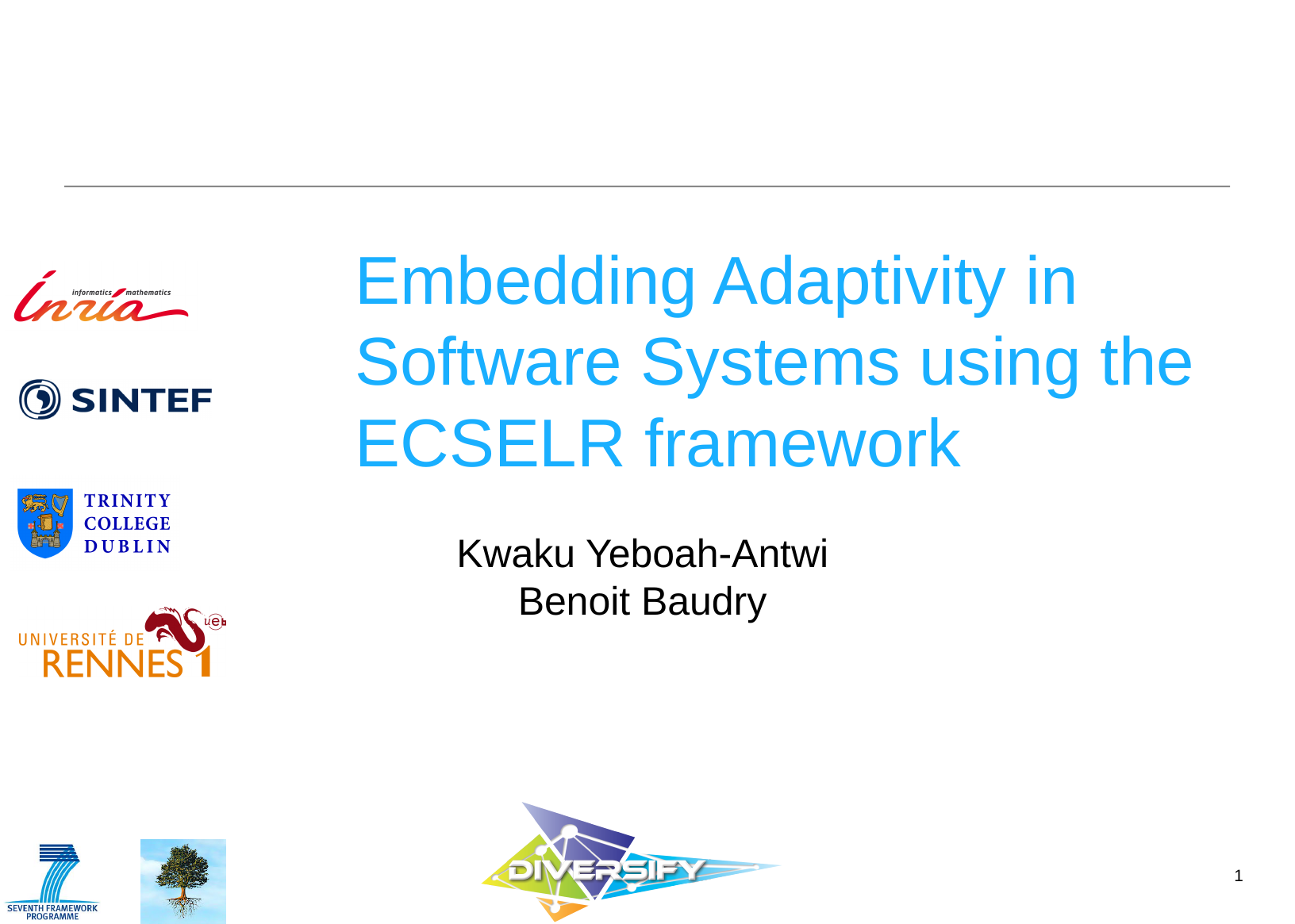

# Embedding Adaptivity in Software Systems using the ECSELR framework
Kwaku Yeboah-Antwi
Benoit Baudry
1